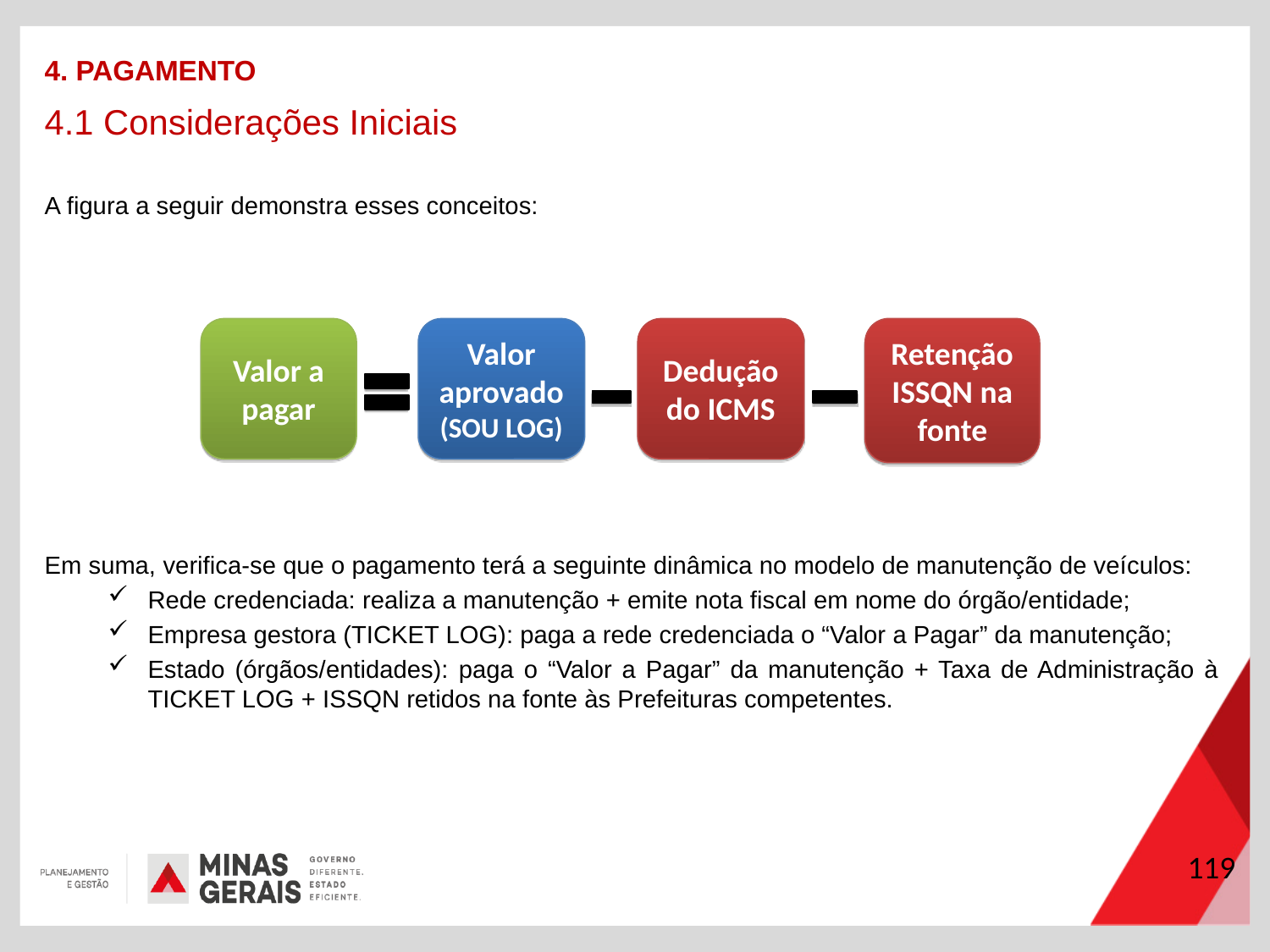

4. PAGAMENTO
4.1 Considerações Iniciais

A figura a seguir demonstra esses conceitos:

Valor a pagar
Valor aprovado
(SOU LOG)
Dedução do ICMS
Retenção ISSQN na fonte

Em suma, verifica-se que o pagamento terá a seguinte dinâmica no modelo de manutenção de veículos:
Rede credenciada: realiza a manutenção + emite nota fiscal em nome do órgão/entidade;
Empresa gestora (TICKET LOG): paga a rede credenciada o “Valor a Pagar” da manutenção;
Estado (órgãos/entidades): paga o “Valor a Pagar” da manutenção + Taxa de Administração à TICKET LOG + ISSQN retidos na fonte às Prefeituras competentes.